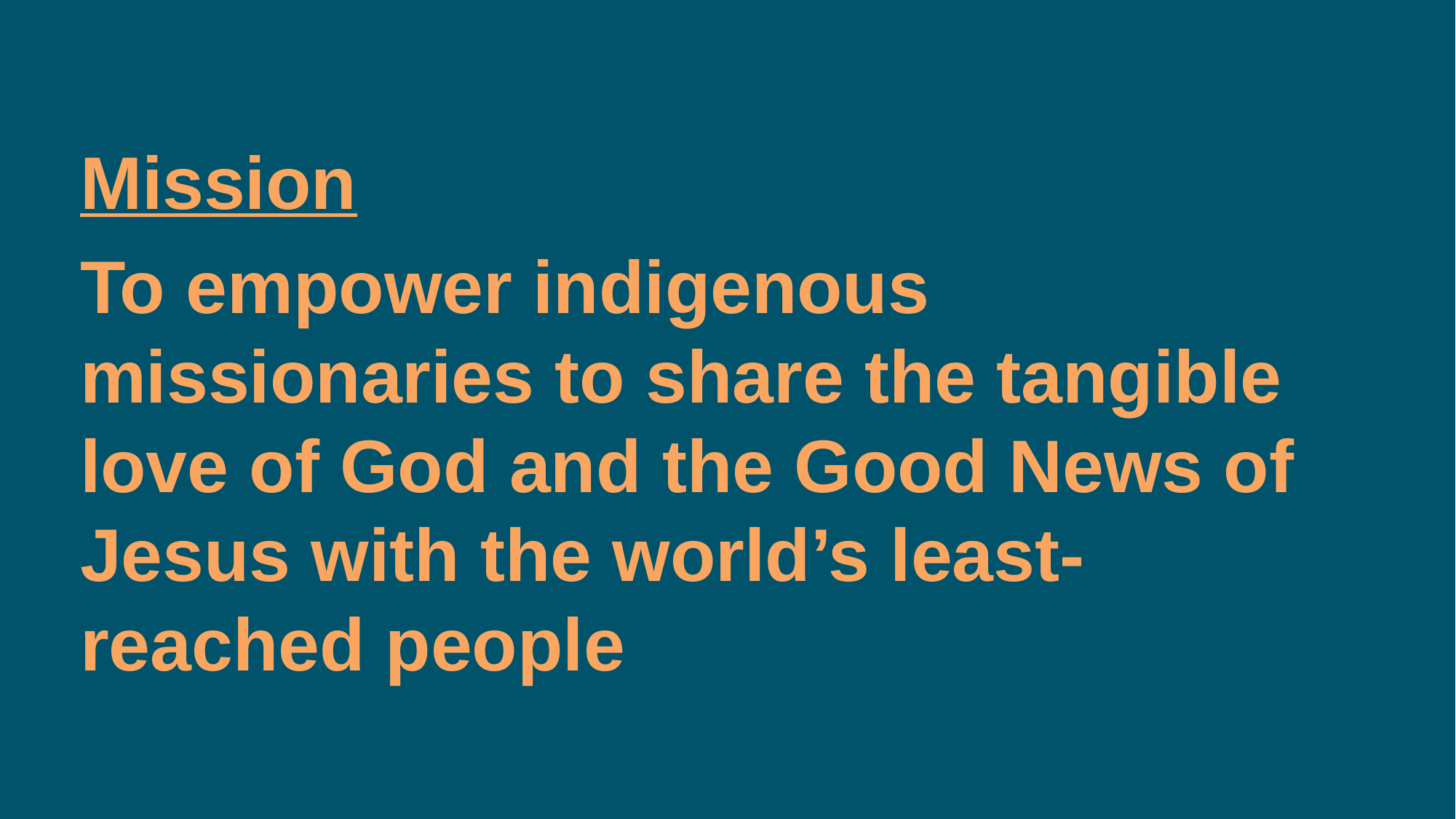

Mission
To empower indigenous missionaries to share the tangible love of God and the Good News of Jesus with the world’s least-reached people